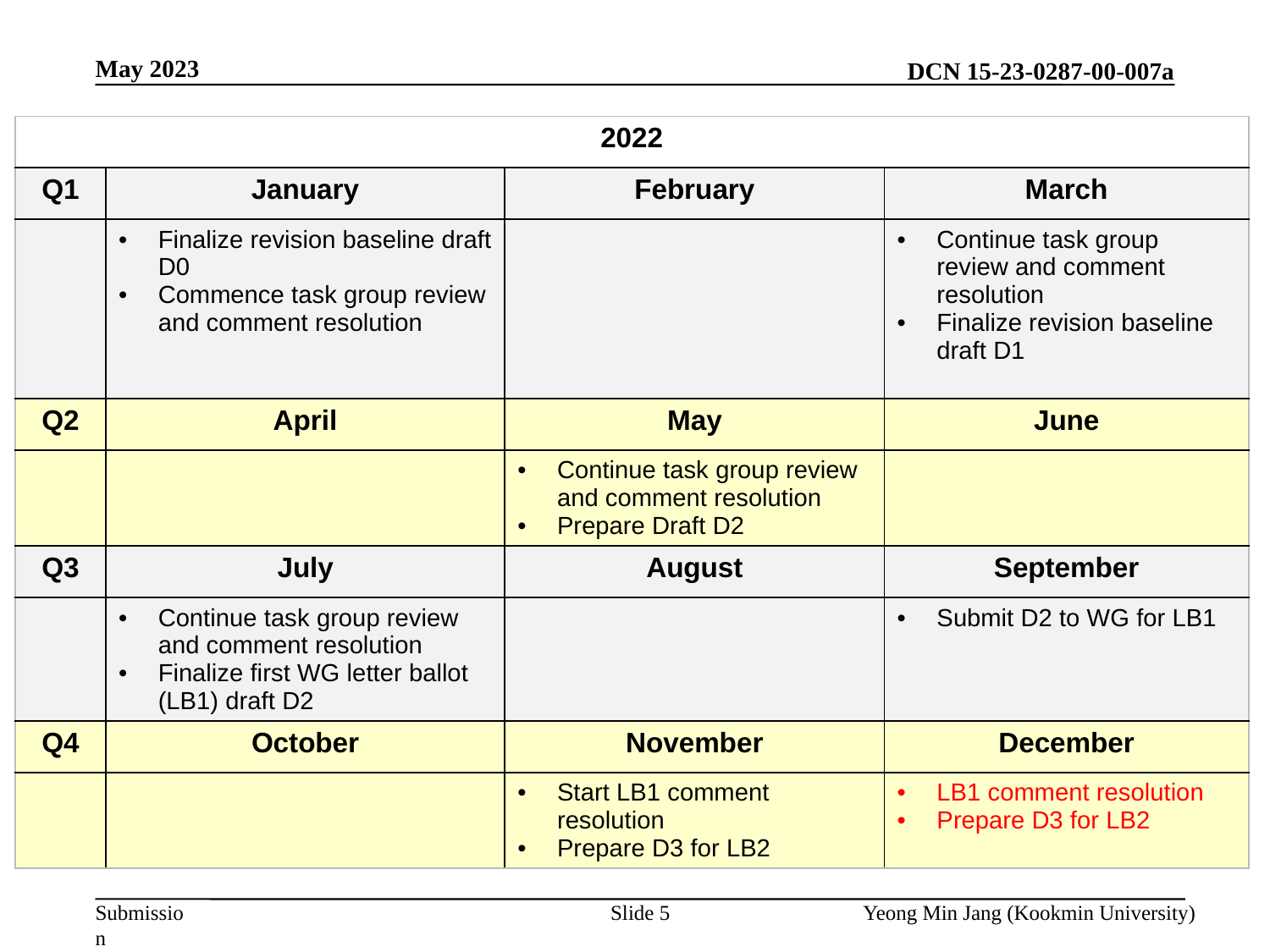

| 2022 |  |  |  |
| --- | --- | --- | --- |
| Q1 | January | February | March |
|  | Finalize revision baseline draft D0 Commence task group review and comment resolution |  | Continue task group review and comment resolution Finalize revision baseline draft D1 |
| Q2 | April | May | June |
|  |  | Continue task group review and comment resolution Prepare Draft D2 |  |
| Q3 | July | August | September |
|  | Continue task group review and comment resolution Finalize first WG letter ballot (LB1) draft D2 |  | Submit D2 to WG for LB1 |
| Q4 | October | November | December |
|  |  | Start LB1 comment resolution Prepare D3 for LB2 | LB1 comment resolution Prepare D3 for LB2 |
Slide 5
Yeong Min Jang (Kookmin University)